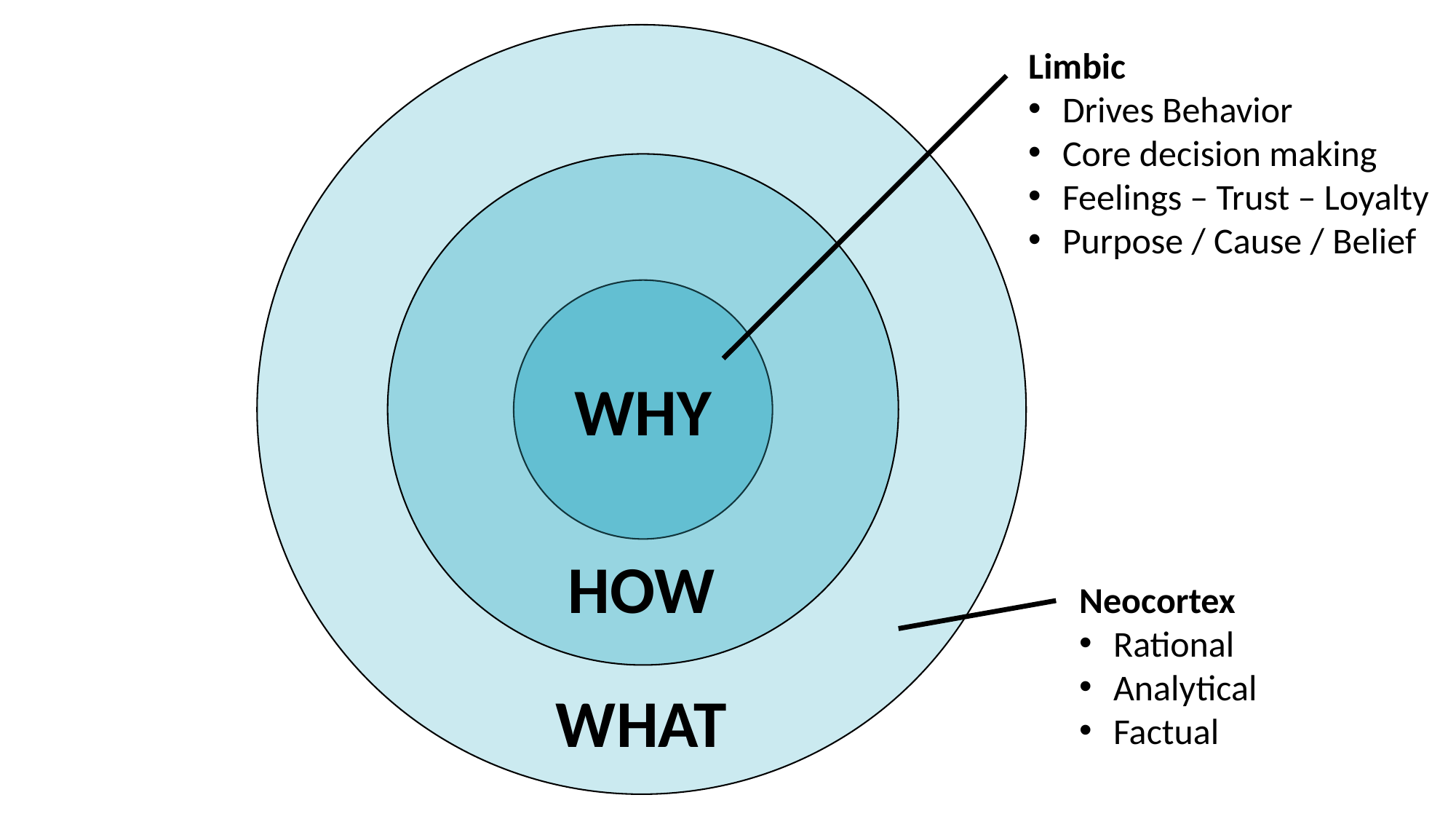

Limbic
Drives Behavior
Core decision making
Feelings – Trust – Loyalty
Purpose / Cause / Belief

WHY
HOW
Neocortex
Rational
Analytical
Factual
WHAT